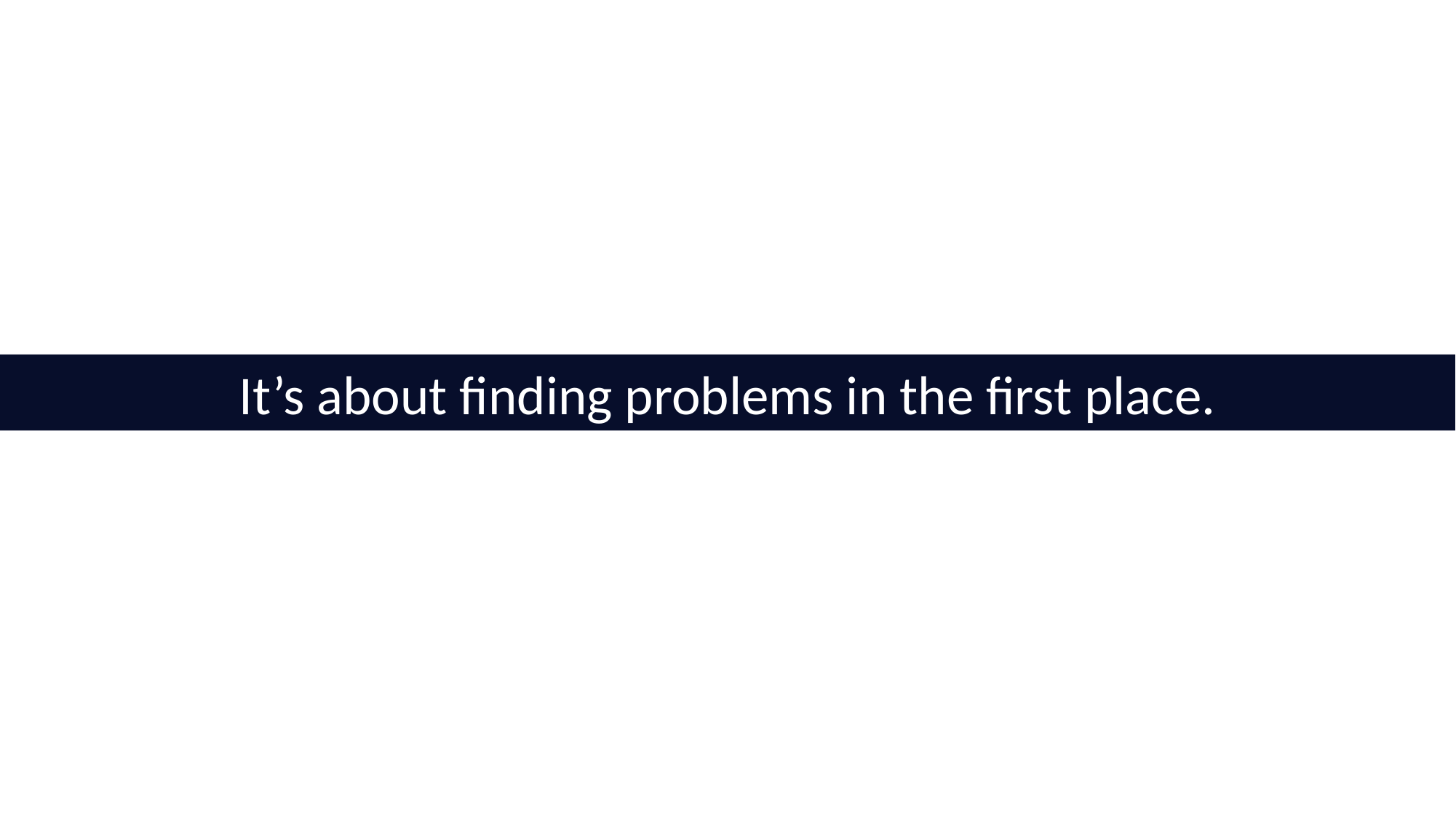

It’s about finding problems in the first place.